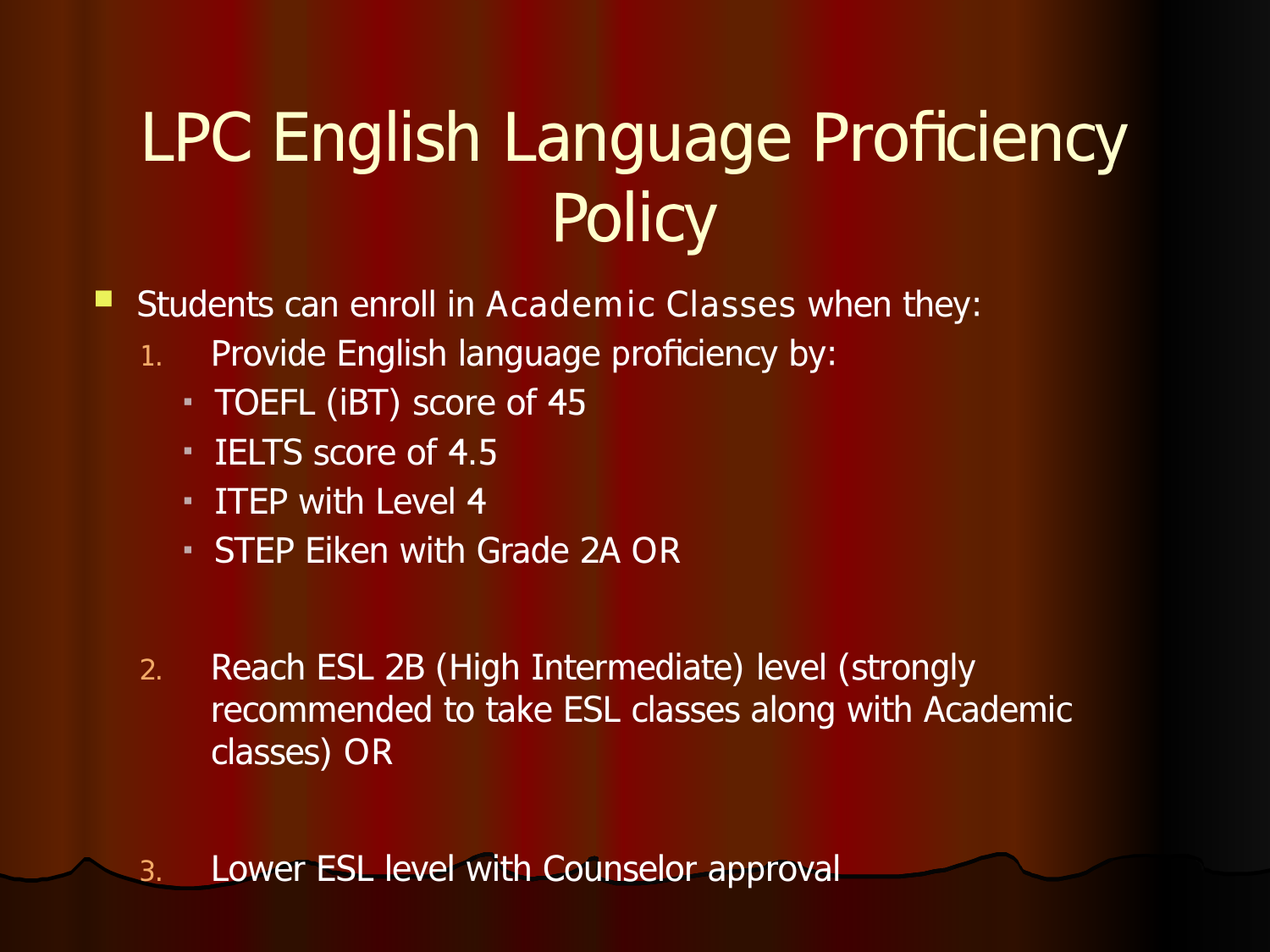

# LPC English Language Proficiency Policy
Students can enroll in Academic Classes when they:
Provide English language proficiency by:
TOEFL (iBT) score of 45
IELTS score of 4.5
ITEP with Level 4
STEP Eiken with Grade 2A OR

Reach ESL 2B (High Intermediate) level (strongly recommended to take ESL classes along with Academic classes) OR

Lower ESL level with Counselor approval